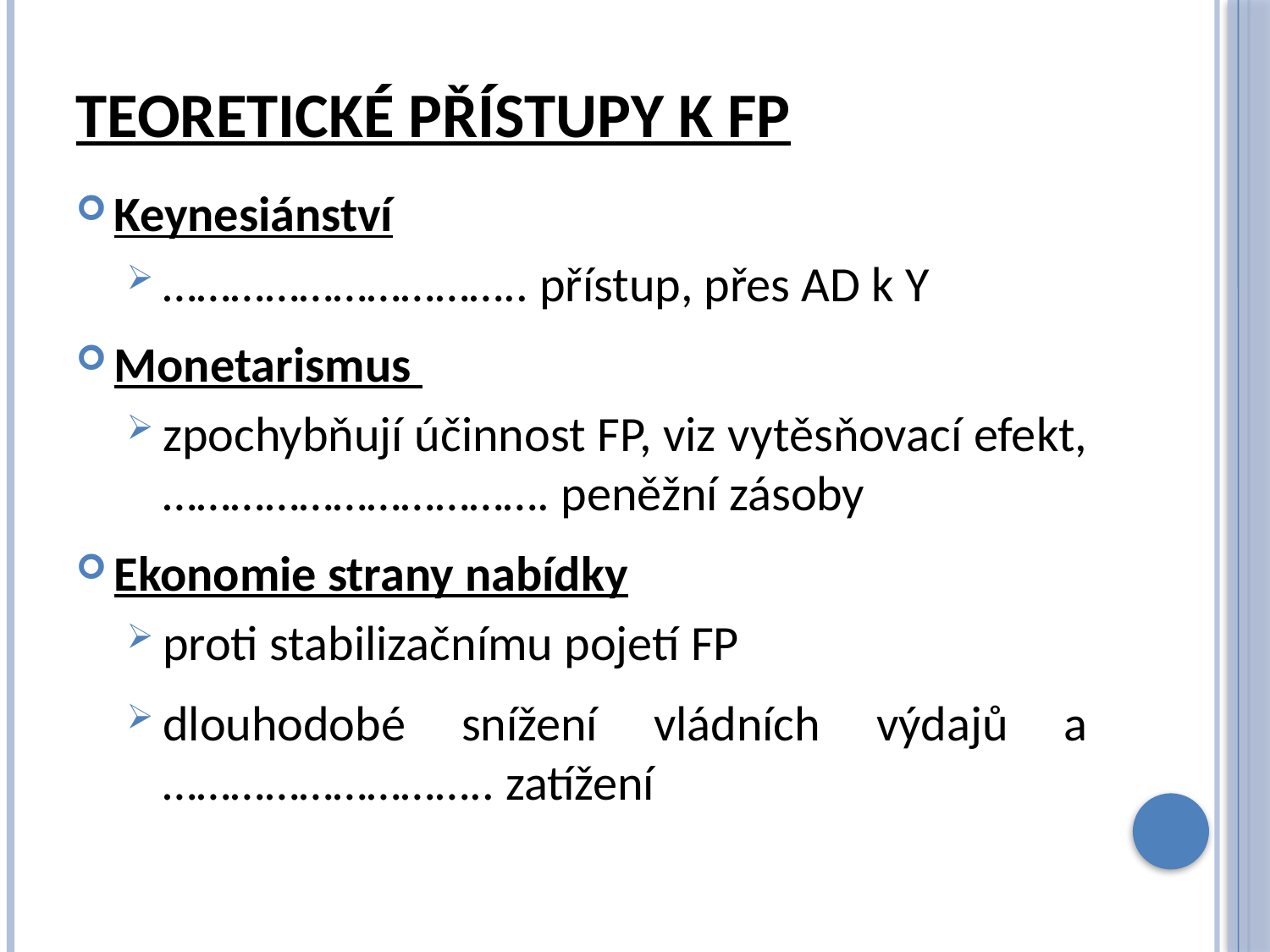

# Teoretické přístupy k fp
Keynesiánství
………………………….. přístup, přes AD k Y
Monetarismus
zpochybňují účinnost FP, viz vytěsňovací efekt, ……………………………. peněžní zásoby
Ekonomie strany nabídky
proti stabilizačnímu pojetí FP
dlouhodobé snížení vládních výdajů a ……………………….. zatížení